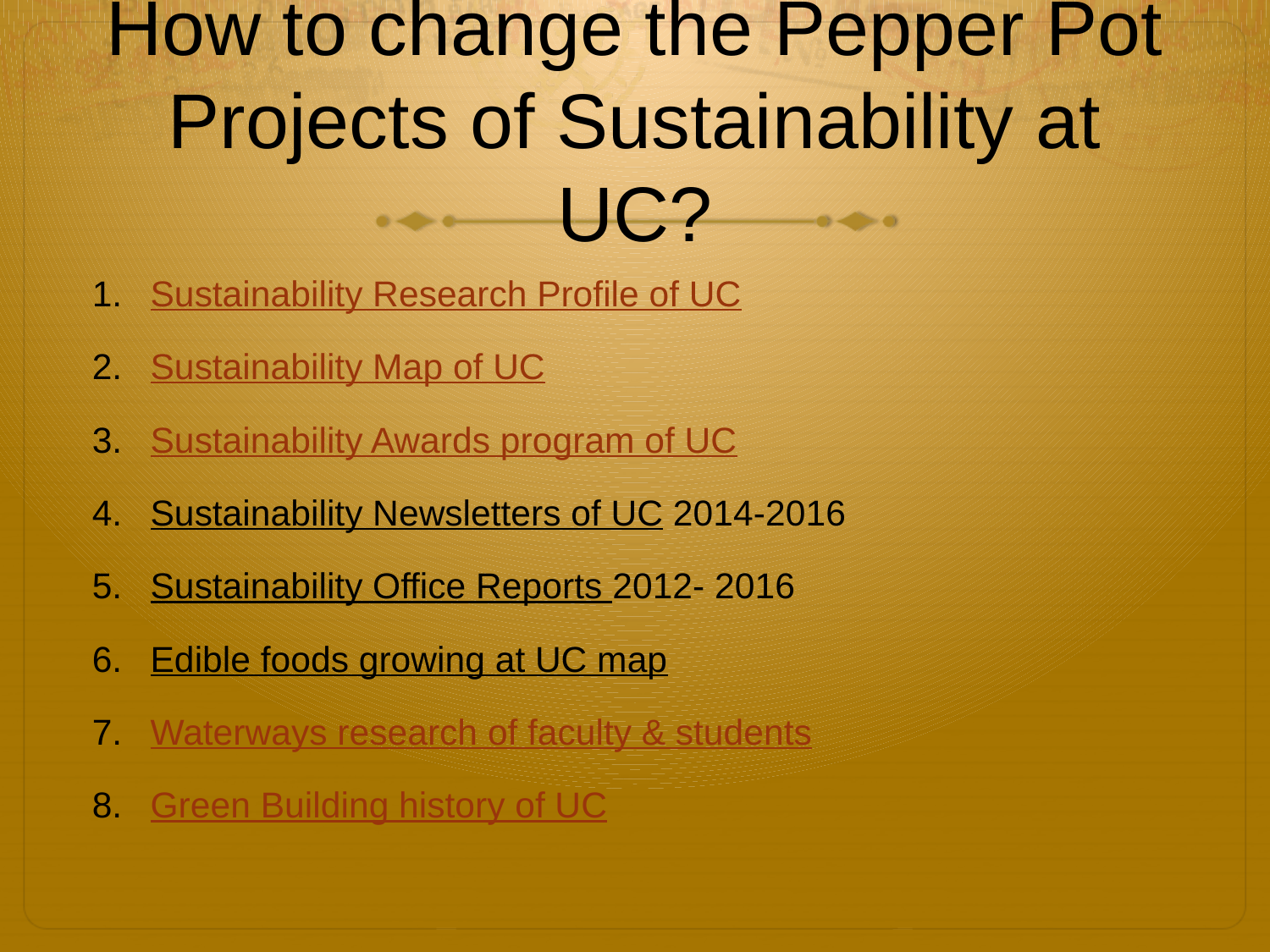

# How to change the Pepper Pot Projects of Sustainability at UC?
Sustainability Research Profile of UC
Sustainability Map of UC
Sustainability Awards program of UC
Sustainability Newsletters of UC 2014-2016
Sustainability Office Reports 2012- 2016
Edible foods growing at UC map
Waterways research of faculty & students
Green Building history of UC